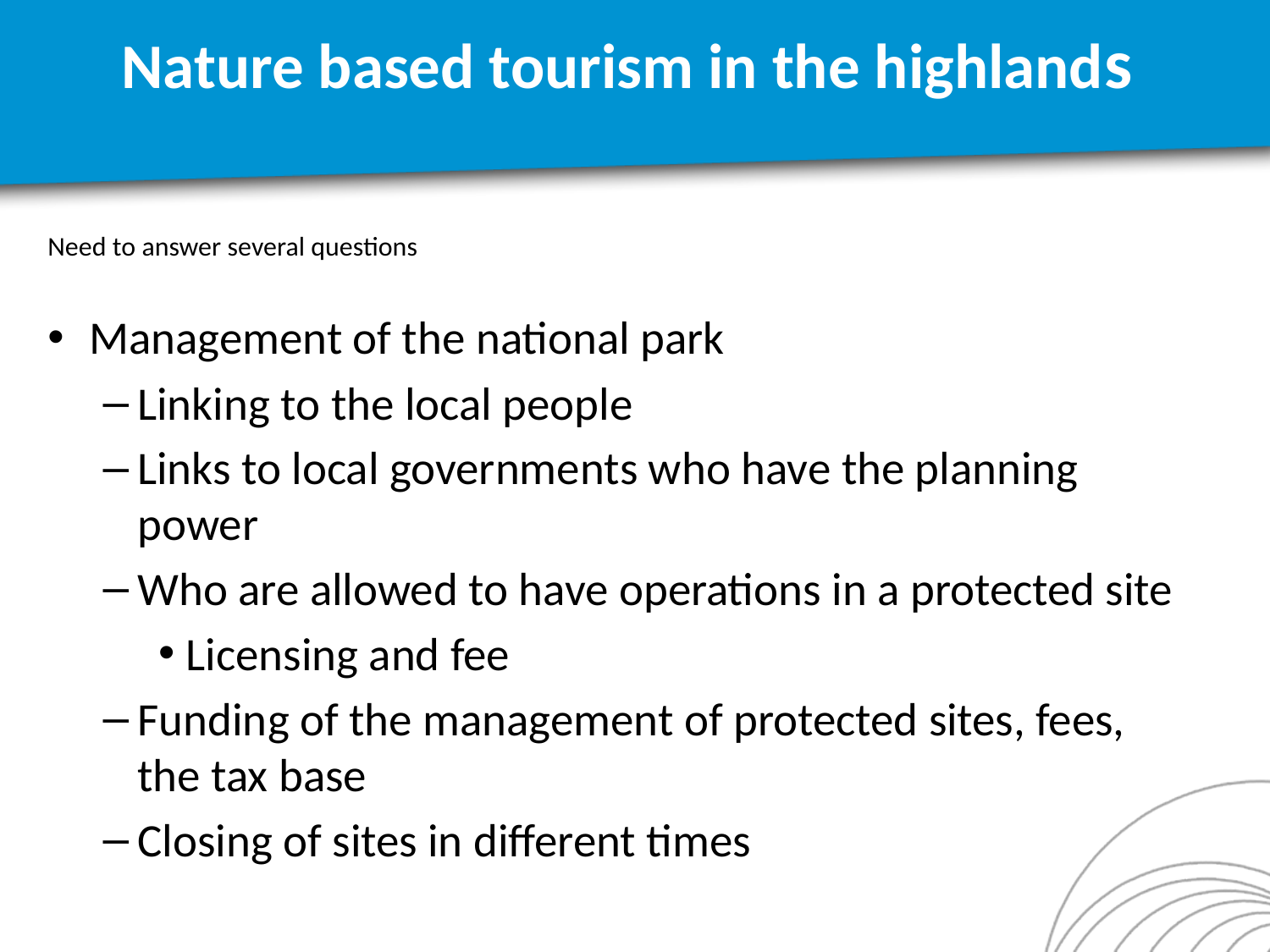

# Nature based tourism in the highlands
Need to answer several questions

Management of the national park
Linking to the local people
Links to local governments who have the planning power
Who are allowed to have operations in a protected site
Licensing and fee
Funding of the management of protected sites, fees, the tax base
Closing of sites in different times